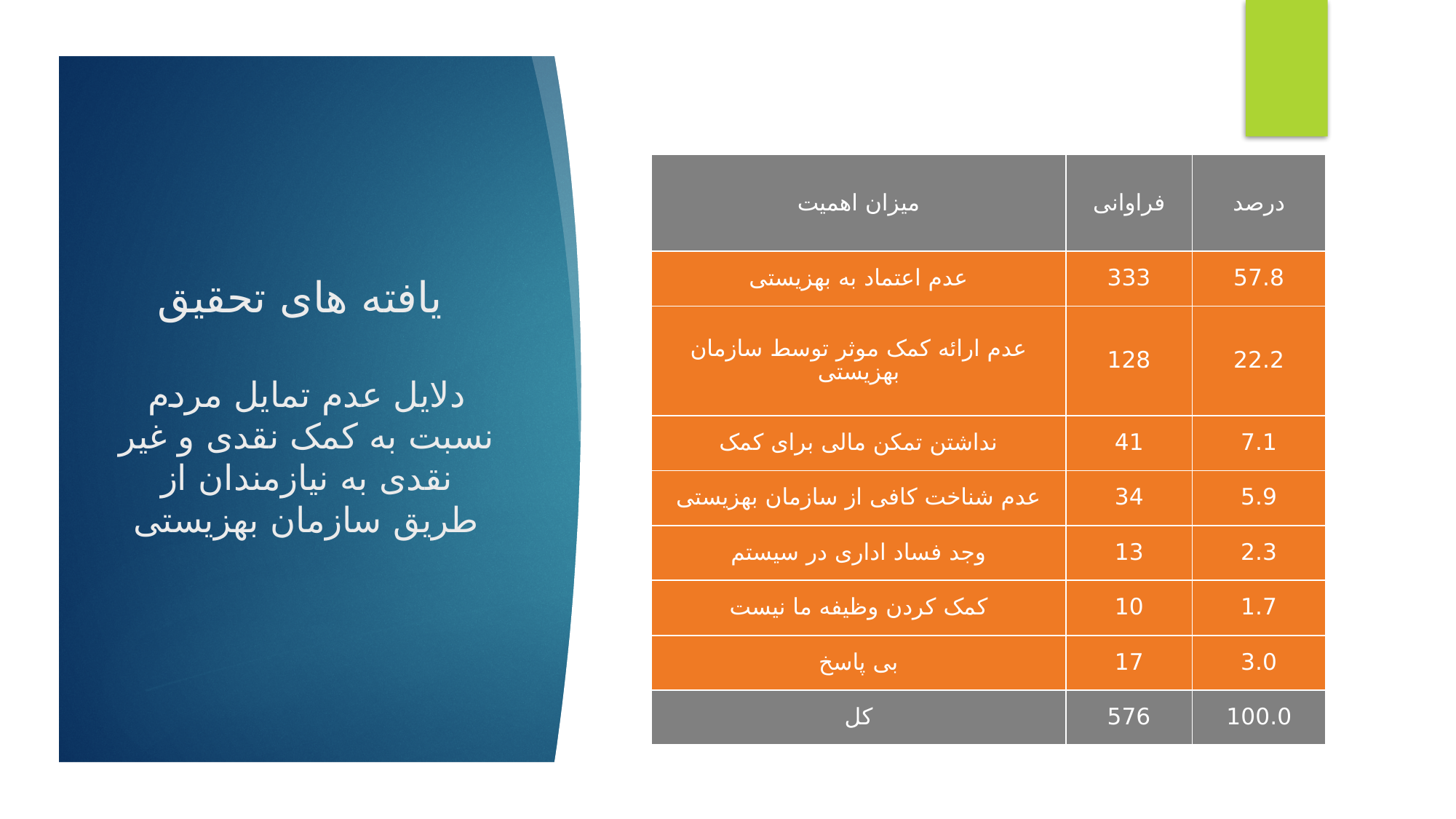

| میزان اهمیت | فراوانی | درصد |
| --- | --- | --- |
| عدم اعتماد به بهزیستی | 333 | 57.8 |
| عدم ارائه کمک موثر توسط سازمان بهزیستی | 128 | 22.2 |
| نداشتن تمکن مالی برای کمک | 41 | 7.1 |
| عدم شناخت کافی از سازمان بهزیستی | 34 | 5.9 |
| وجد فساد اداری در سیستم | 13 | 2.3 |
| کمک کردن وظیفه ما نیست | 10 | 1.7 |
| بی پاسخ | 17 | 3.0 |
| کل | 576 | 100.0 |
یافته های تحقیق

دلایل عدم تمایل مردم نسبت به کمک نقدی و غیر نقدی به نیازمندان از طریق سازمان بهزیستی